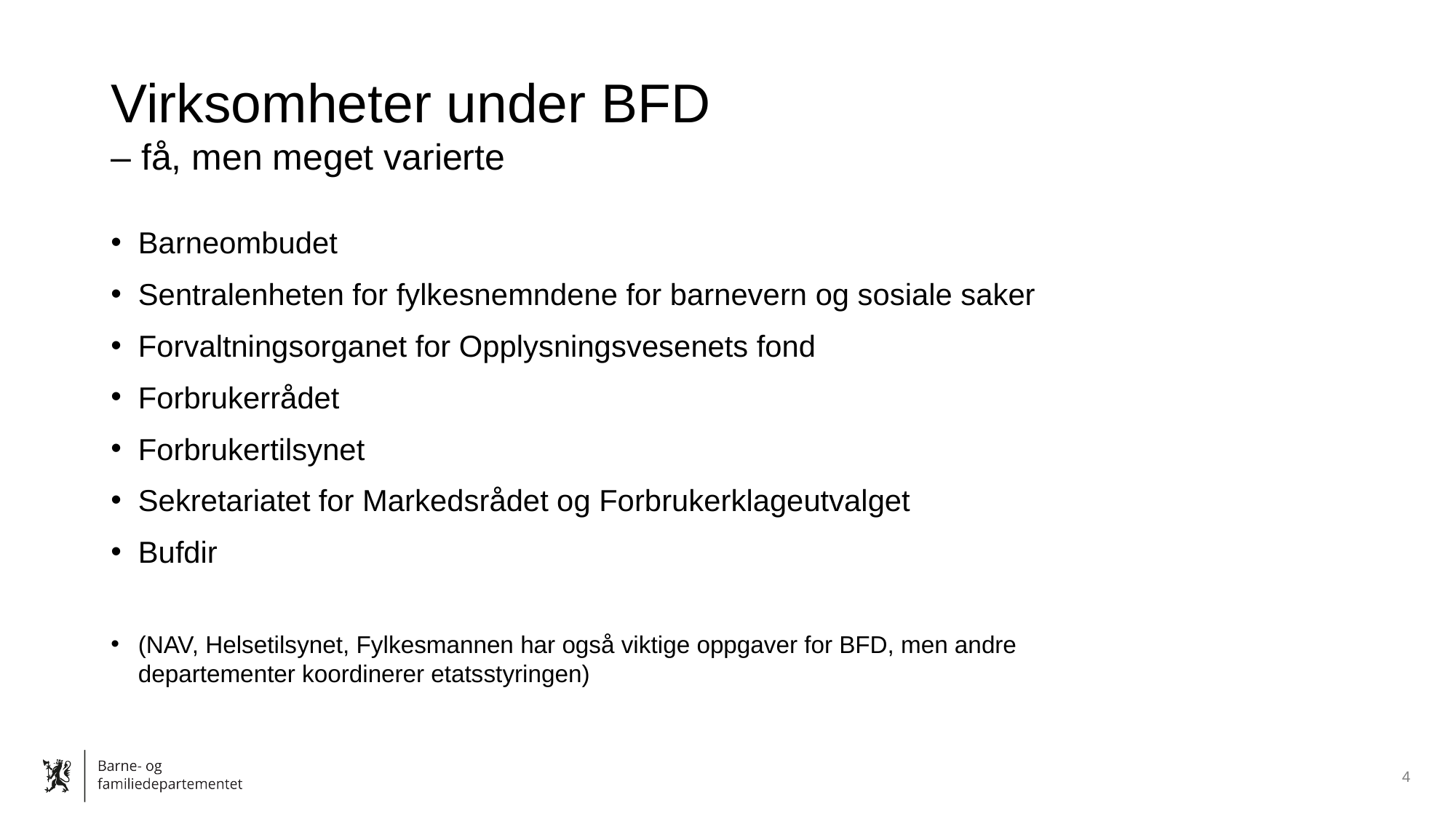

# Virksomheter under BFD – få, men meget varierte
Barneombudet
Sentralenheten for fylkesnemndene for barnevern og sosiale saker
Forvaltningsorganet for Opplysningsvesenets fond
Forbrukerrådet
Forbrukertilsynet
Sekretariatet for Markedsrådet og Forbrukerklageutvalget
Bufdir

(NAV, Helsetilsynet, Fylkesmannen har også viktige oppgaver for BFD, men andre departementer koordinerer etatsstyringen)

4